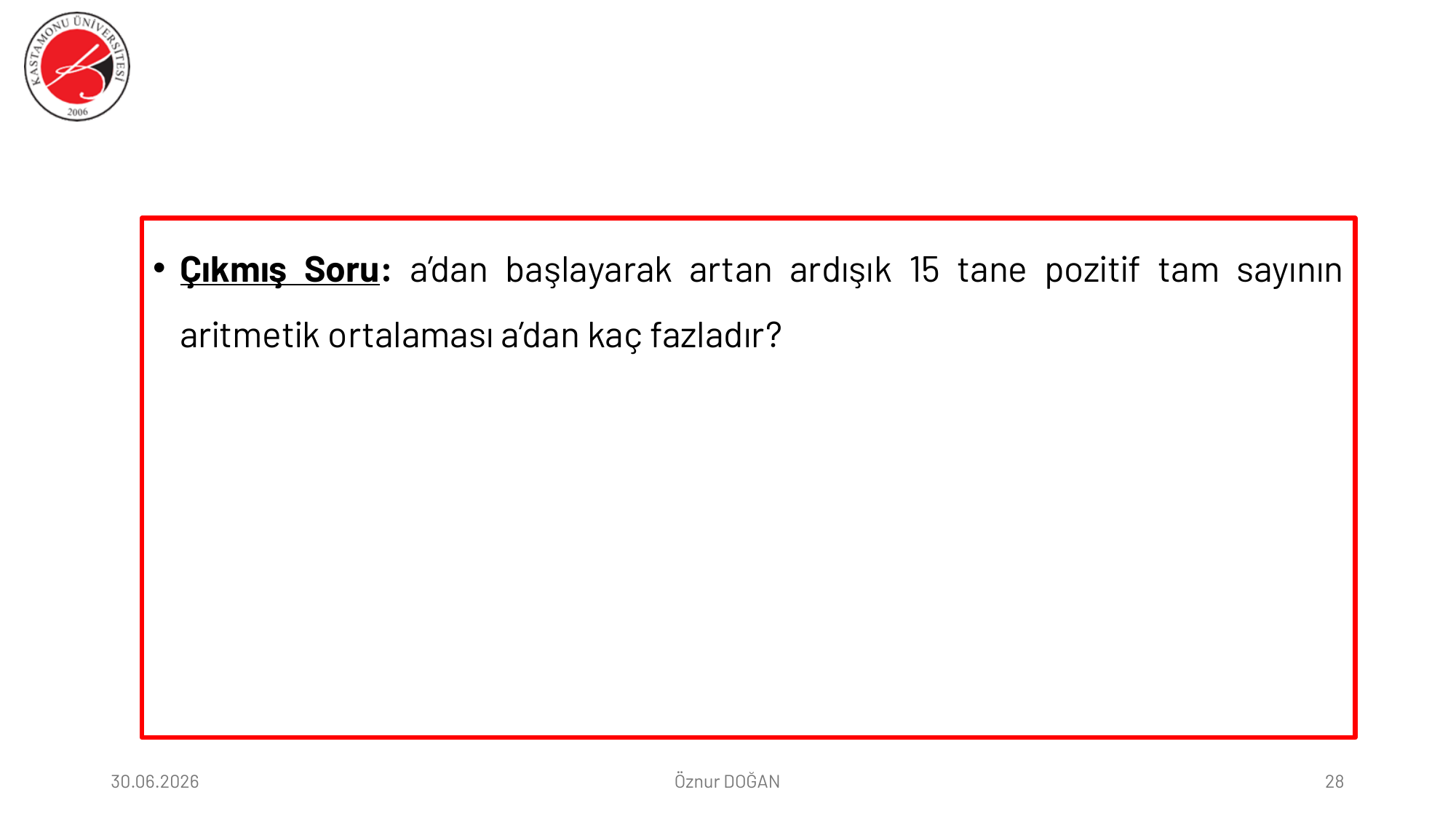

Çıkmış Soru: a’dan başlayarak artan ardışık 15 tane pozitif tam sayının aritmetik ortalaması a’dan kaç fazladır?
30.06.2026
Öznur DOĞAN
28